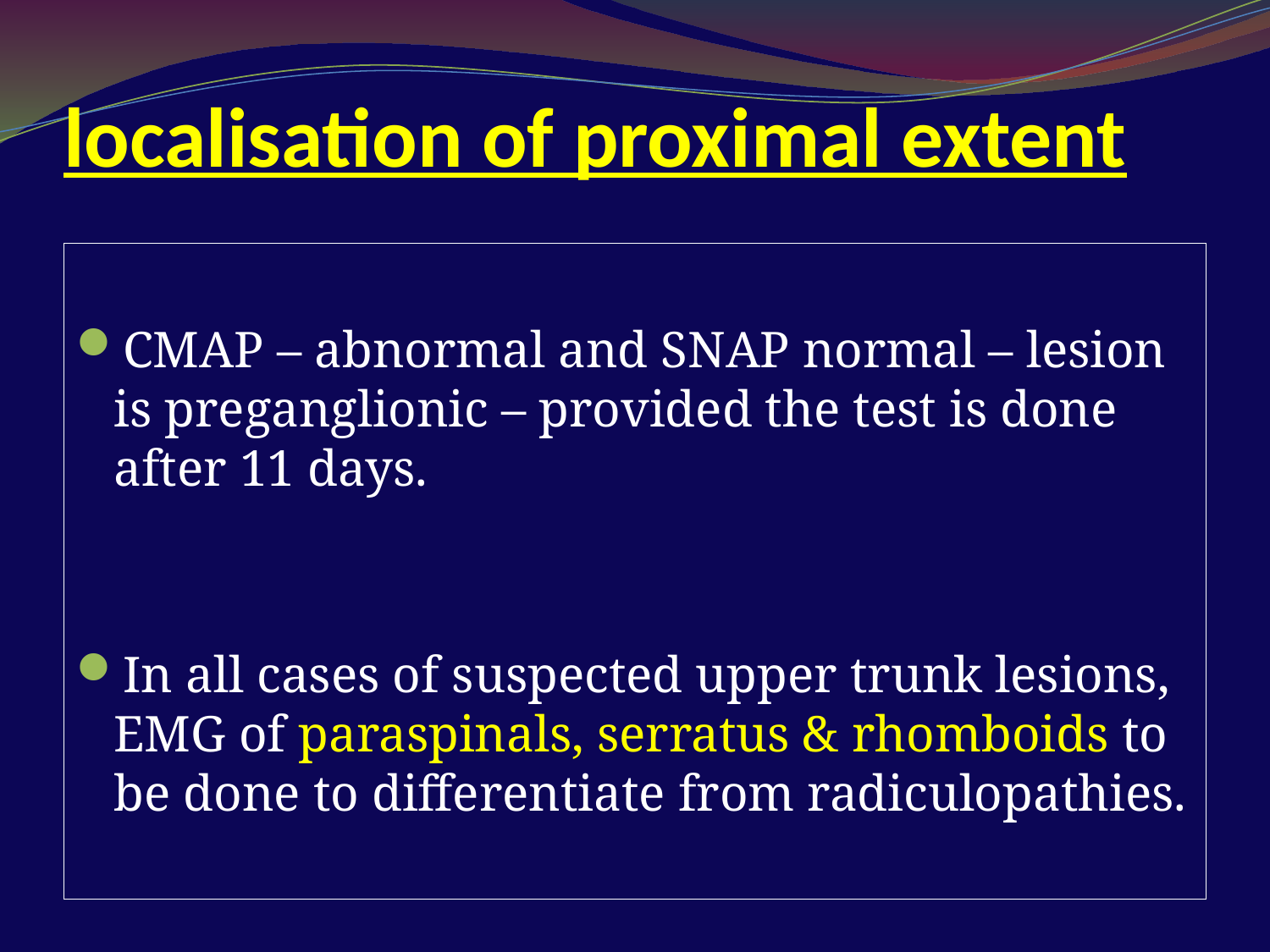

# localisation of proximal extent

CMAP – abnormal and SNAP normal – lesion is preganglionic – provided the test is done after 11 days.

In all cases of suspected upper trunk lesions, EMG of paraspinals, serratus & rhomboids to be done to differentiate from radiculopathies.